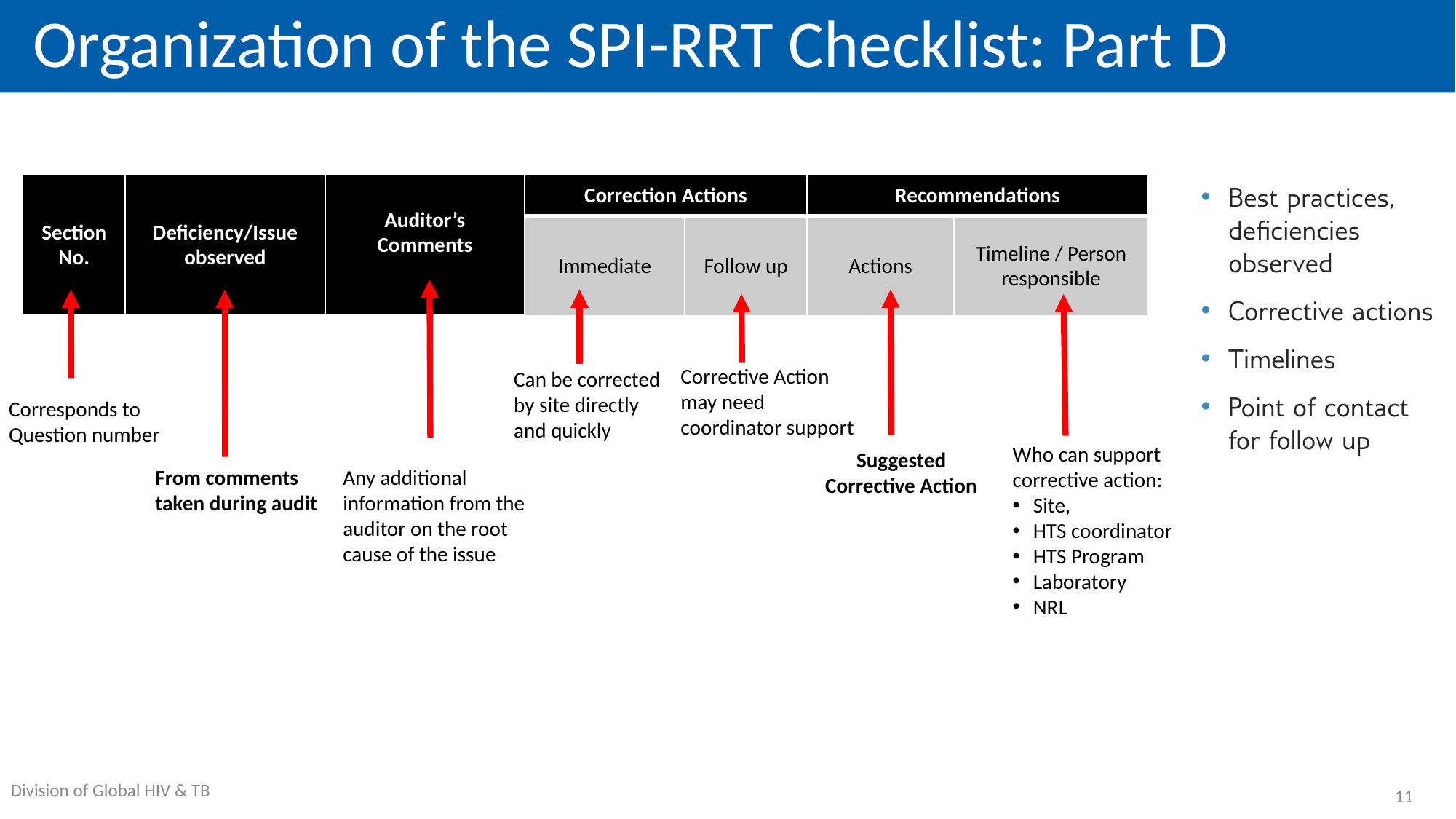

# Organization of the SPI-RRT Checklist: Part D
| Section No. | Deficiency/Issue observed | Auditor’s Comments | Correction Actions |  | Recommendations |  |
| --- | --- | --- | --- | --- | --- | --- |
|  |  |  | Immediate | Follow up | Actions | Timeline / Person responsible |
Best practices, deficiencies observed
Corrective actions
Timelines
Point of contact for follow up
Corrective Action may need coordinator support
Can be corrected by site directly and quickly
Corresponds to Question number
Who can support corrective action:
Site,
HTS coordinator
HTS Program
Laboratory
NRL
Suggested Corrective Action
From comments taken during audit
Any additional information from the auditor on the root cause of the issue
11